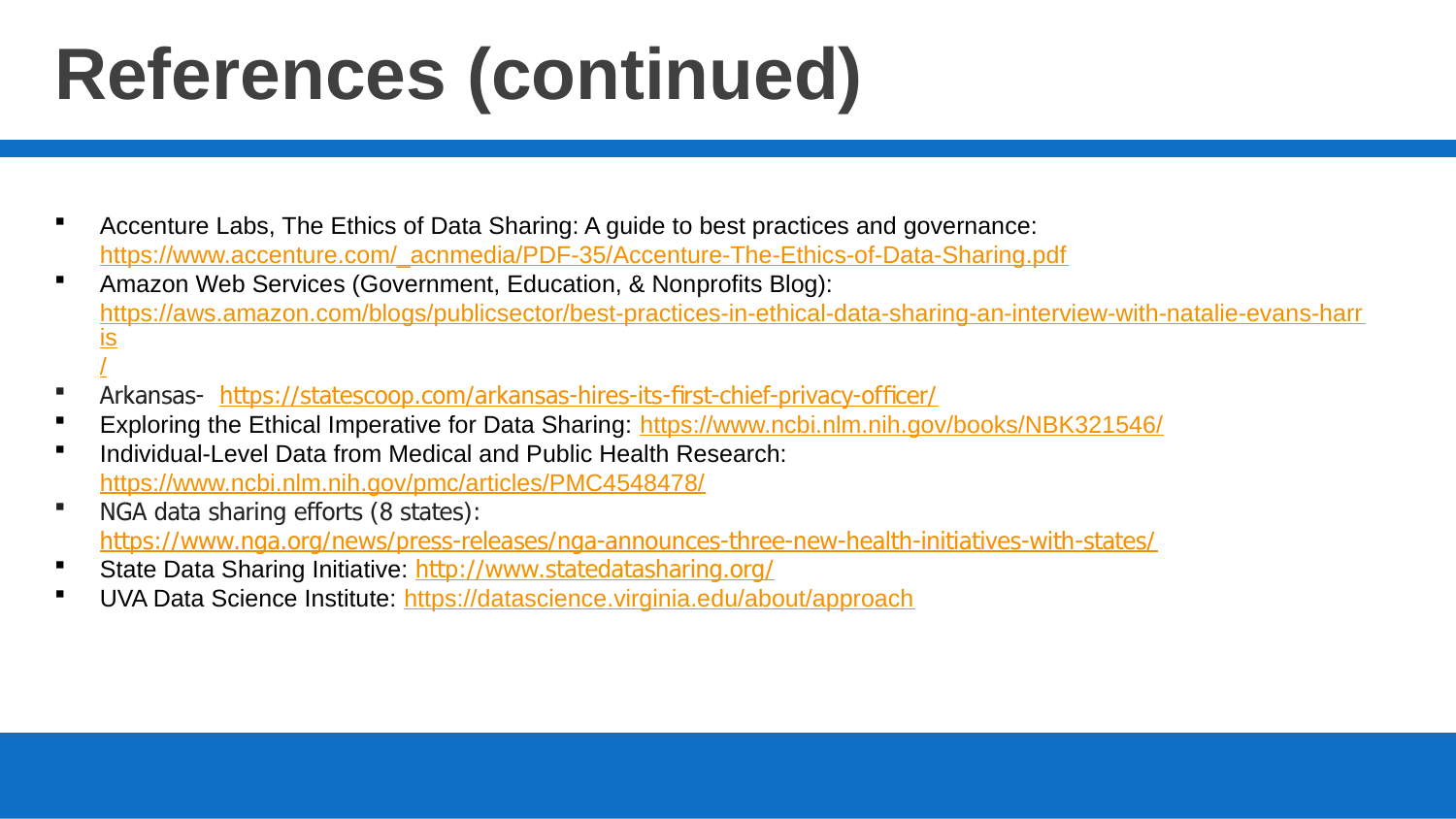

# References (continued)

Accenture Labs, The Ethics of Data Sharing: A guide to best practices and governance: https://www.accenture.com/_acnmedia/PDF-35/Accenture-The-Ethics-of-Data-Sharing.pdf
Amazon Web Services (Government, Education, & Nonprofits Blog): https://aws.amazon.com/blogs/publicsector/best-practices-in-ethical-data-sharing-an-interview-with-natalie-evans-harris/
Arkansas-  https://statescoop.com/arkansas-hires-its-first-chief-privacy-officer/
Exploring the Ethical Imperative for Data Sharing: https://www.ncbi.nlm.nih.gov/books/NBK321546/
Individual-Level Data from Medical and Public Health Research: https://www.ncbi.nlm.nih.gov/pmc/articles/PMC4548478/
NGA data sharing efforts (8 states): https://www.nga.org/news/press-releases/nga-announces-three-new-health-initiatives-with-states/
State Data Sharing Initiative: http://www.statedatasharing.org/
UVA Data Science Institute: https://datascience.virginia.edu/about/approach